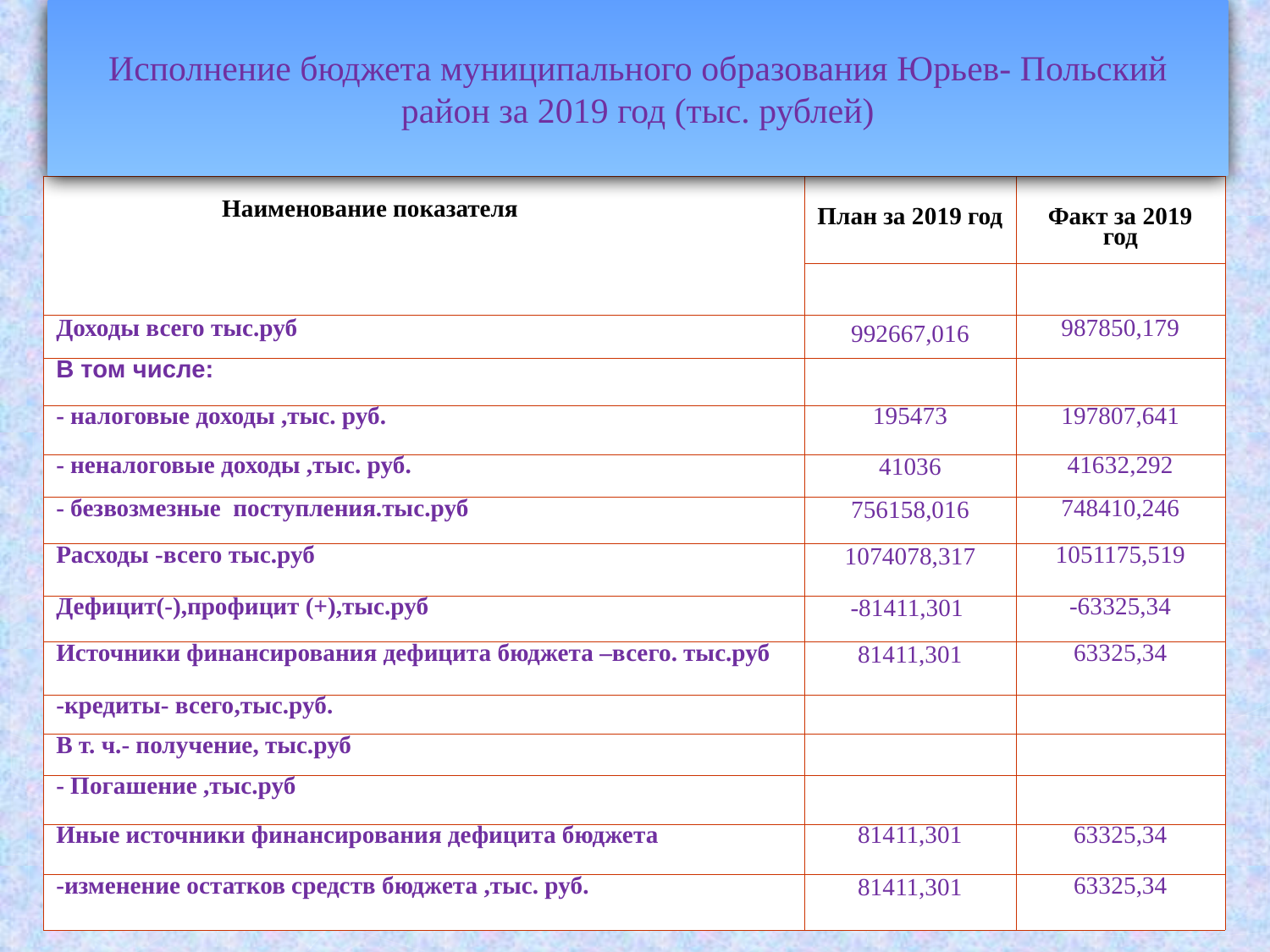

Исполнение бюджета муниципального образования Юрьев- Польский район за 2019 год (тыс. рублей)
#
| Наименование показателя | План за 2019 год | Факт за 2019 год |
| --- | --- | --- |
|  |  |  |
| Доходы всего тыс.руб | 992667,016 | 987850,179 |
| В том числе: |  |  |
| - налоговые доходы ,тыс. руб. | 195473 | 197807,641 |
| - неналоговые доходы ,тыс. руб. | 41036 | 41632,292 |
| - безвозмезные поступления.тыс.руб | 756158,016 | 748410,246 |
| Расходы -всего тыс.руб | 1074078,317 | 1051175,519 |
| Дефицит(-),профицит (+),тыс.руб | -81411,301 | -63325,34 |
| Источники финансирования дефицита бюджета –всего. тыс.руб | 81411,301 | 63325,34 |
| -кредиты- всего,тыс.руб. |  |  |
| В т. ч.- получение, тыс.руб |  |  |
| - Погашение ,тыс.руб |  |  |
| Иные источники финансирования дефицита бюджета | 81411,301 | 63325,34 |
| -изменение остатков средств бюджета ,тыс. руб. | 81411,301 | 63325,34 |